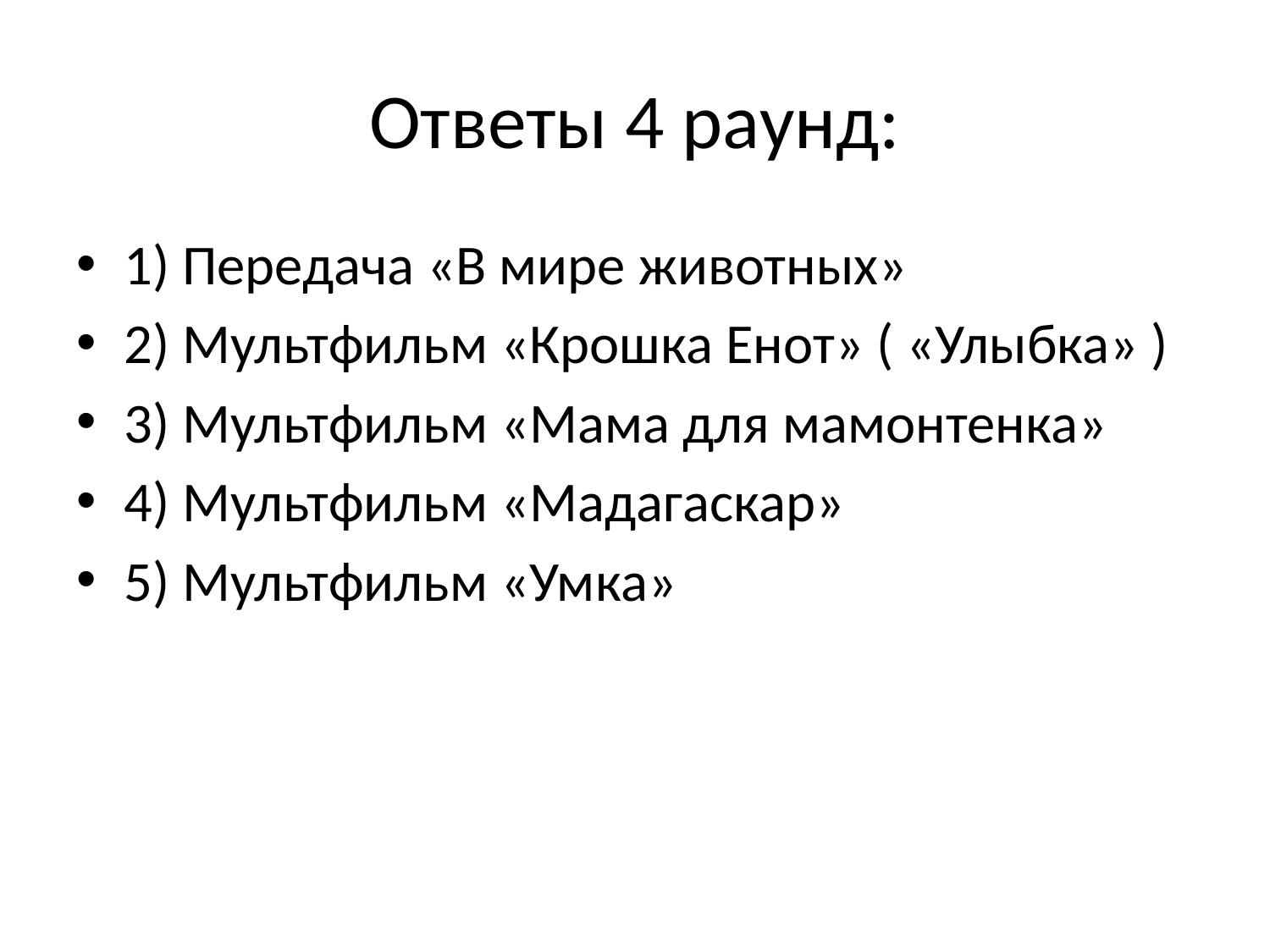

# Ответы 4 раунд:
1) Передача «В мире животных»
2) Мультфильм «Крошка Енот» ( «Улыбка» )
3) Мультфильм «Мама для мамонтенка»
4) Мультфильм «Мадагаскар»
5) Мультфильм «Умка»